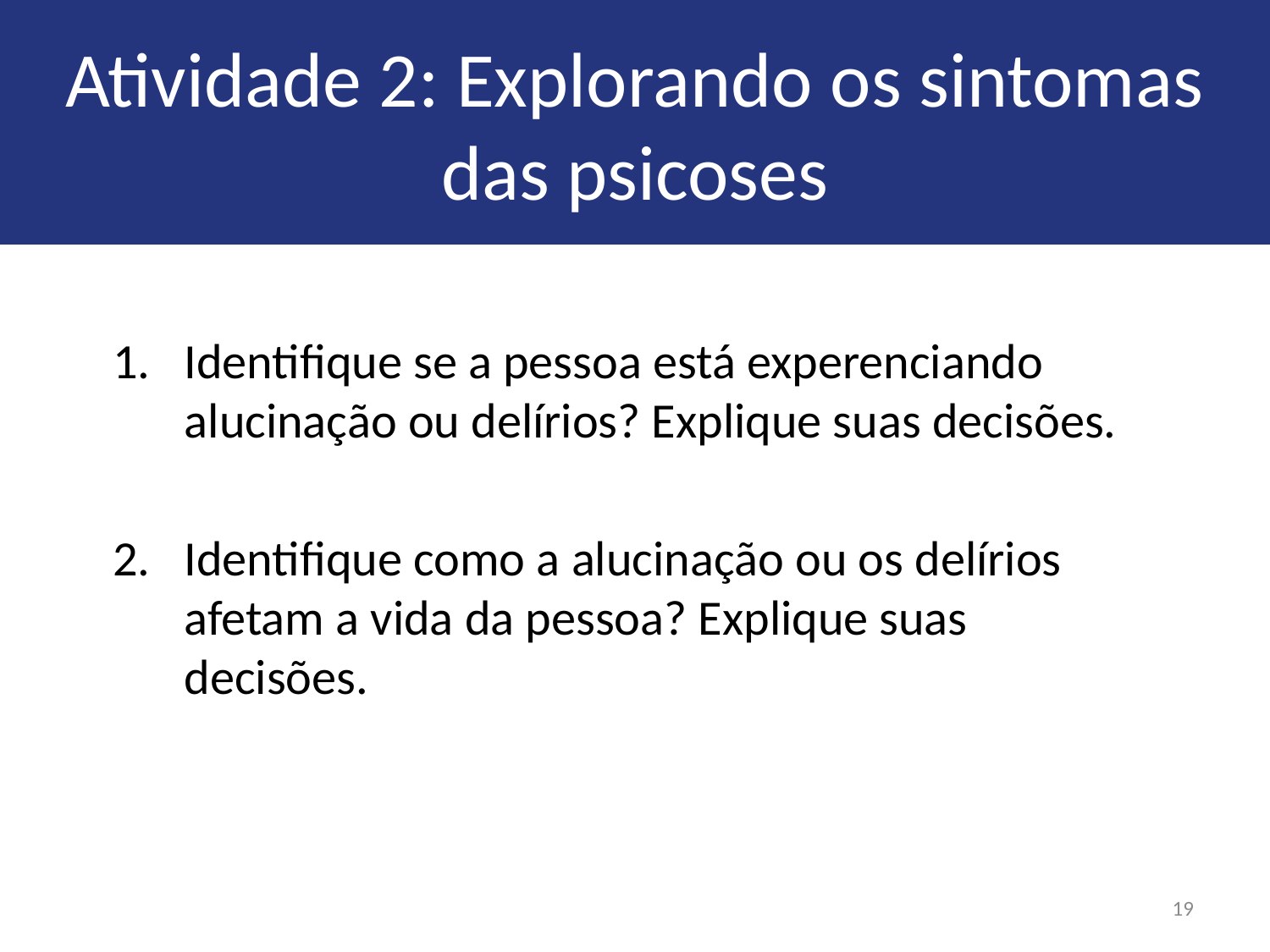

# Atividade 2: Explorando os sintomas das psicoses
Identifique se a pessoa está experenciando alucinação ou delírios? Explique suas decisões.

Identifique como a alucinação ou os delírios afetam a vida da pessoa? Explique suas decisões.
19